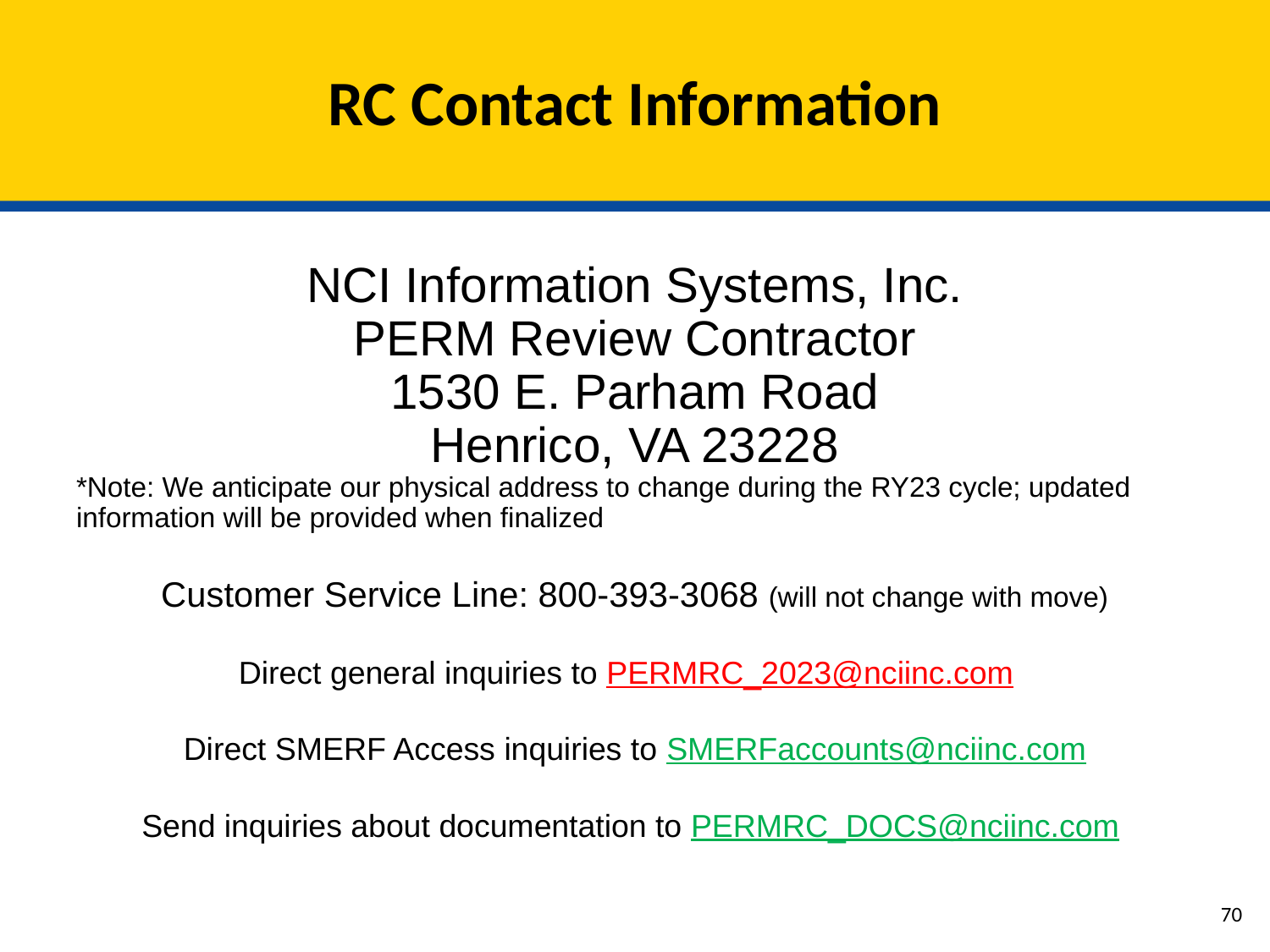

# RC Contact Information
NCI Information Systems, Inc.
PERM Review Contractor
1530 E. Parham Road
Henrico, VA 23228
*Note: We anticipate our physical address to change during the RY23 cycle; updated information will be provided when finalized
Customer Service Line: 800-393-3068 (will not change with move)
Direct general inquiries to PERMRC_2023@nciinc.com
Direct SMERF Access inquiries to SMERFaccounts@nciinc.com
Send inquiries about documentation to PERMRC_DOCS@nciinc.com

70